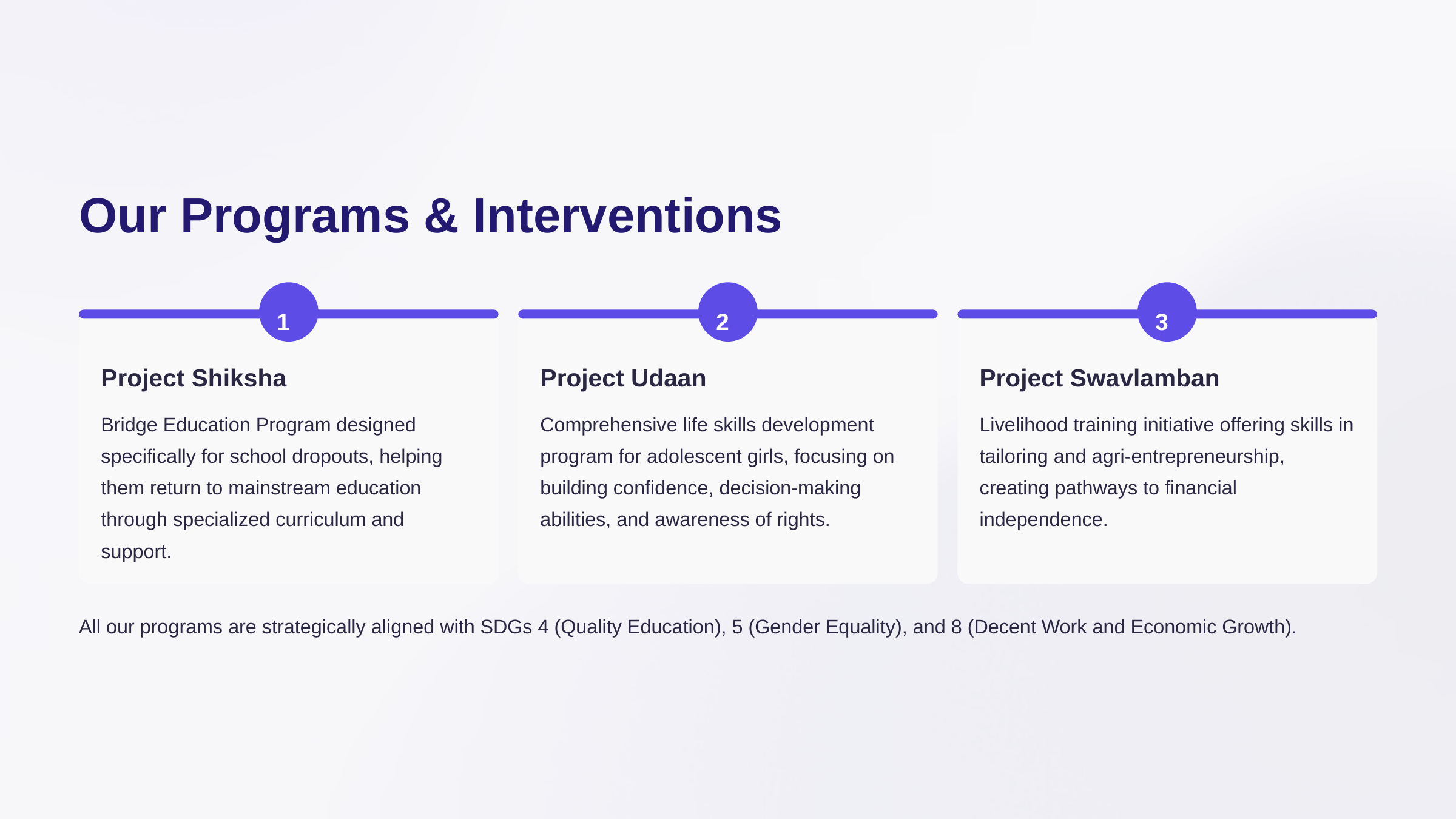

Our Programs & Interventions

1
2
3

Project Shiksha
Project Udaan
Project Swavlamban
Bridge Education Program designed specifically for school dropouts, helping them return to mainstream education through specialized curriculum and support.
Comprehensive life skills development program for adolescent girls, focusing on building confidence, decision-making abilities, and awareness of rights.
Livelihood training initiative offering skills in tailoring and agri-entrepreneurship, creating pathways to financial independence.
All our programs are strategically aligned with SDGs 4 (Quality Education), 5 (Gender Equality), and 8 (Decent Work and Economic Growth).